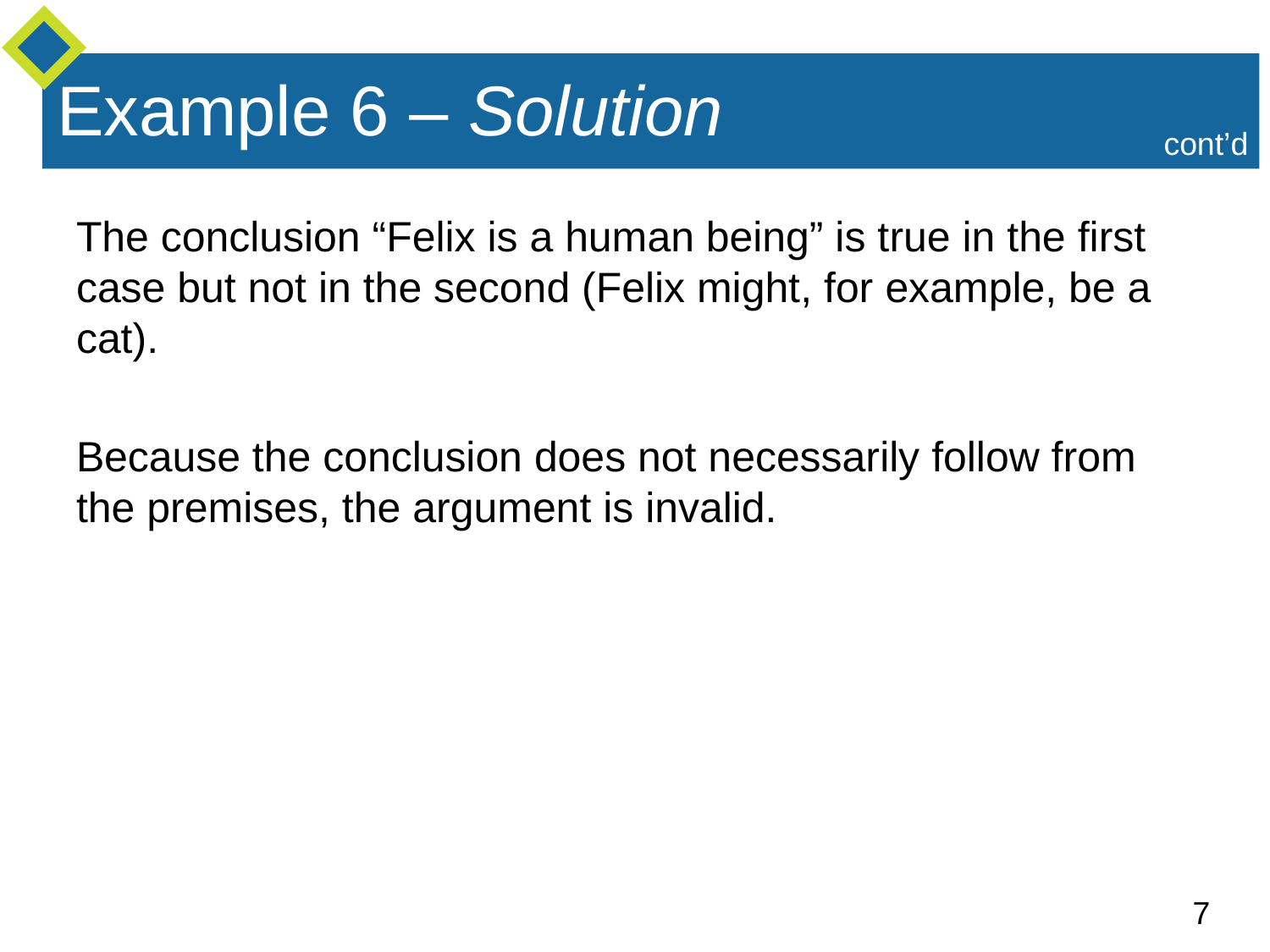

The conclusion “Felix is a human being” is true in the first case but not in the second (Felix might, for example, be a cat).

Because the conclusion does not necessarily follow from the premises, the argument is invalid.
Example 6 – Solution
cont’d